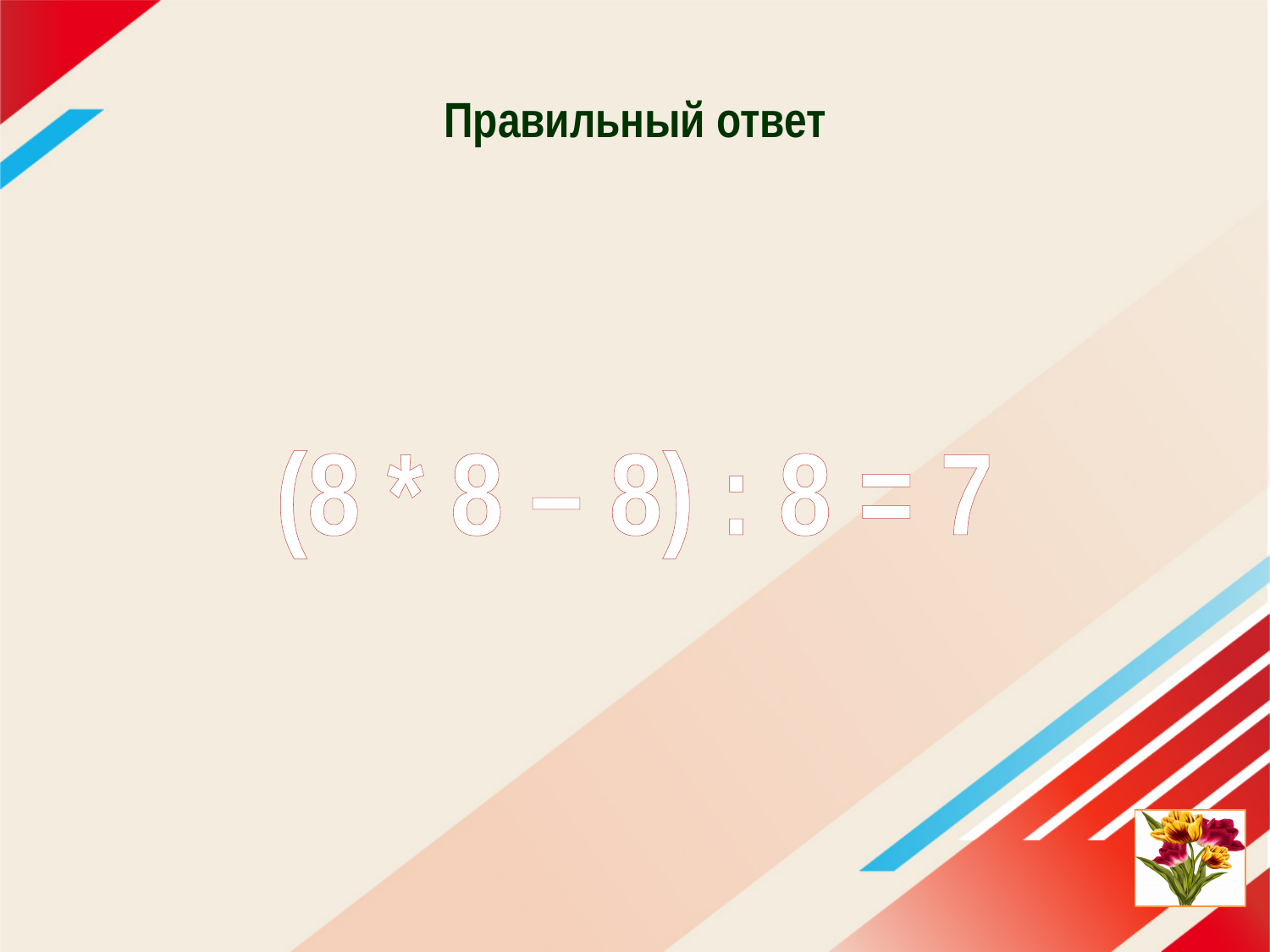

# Правильный ответ
(8 * 8 – 8) : 8 = 7